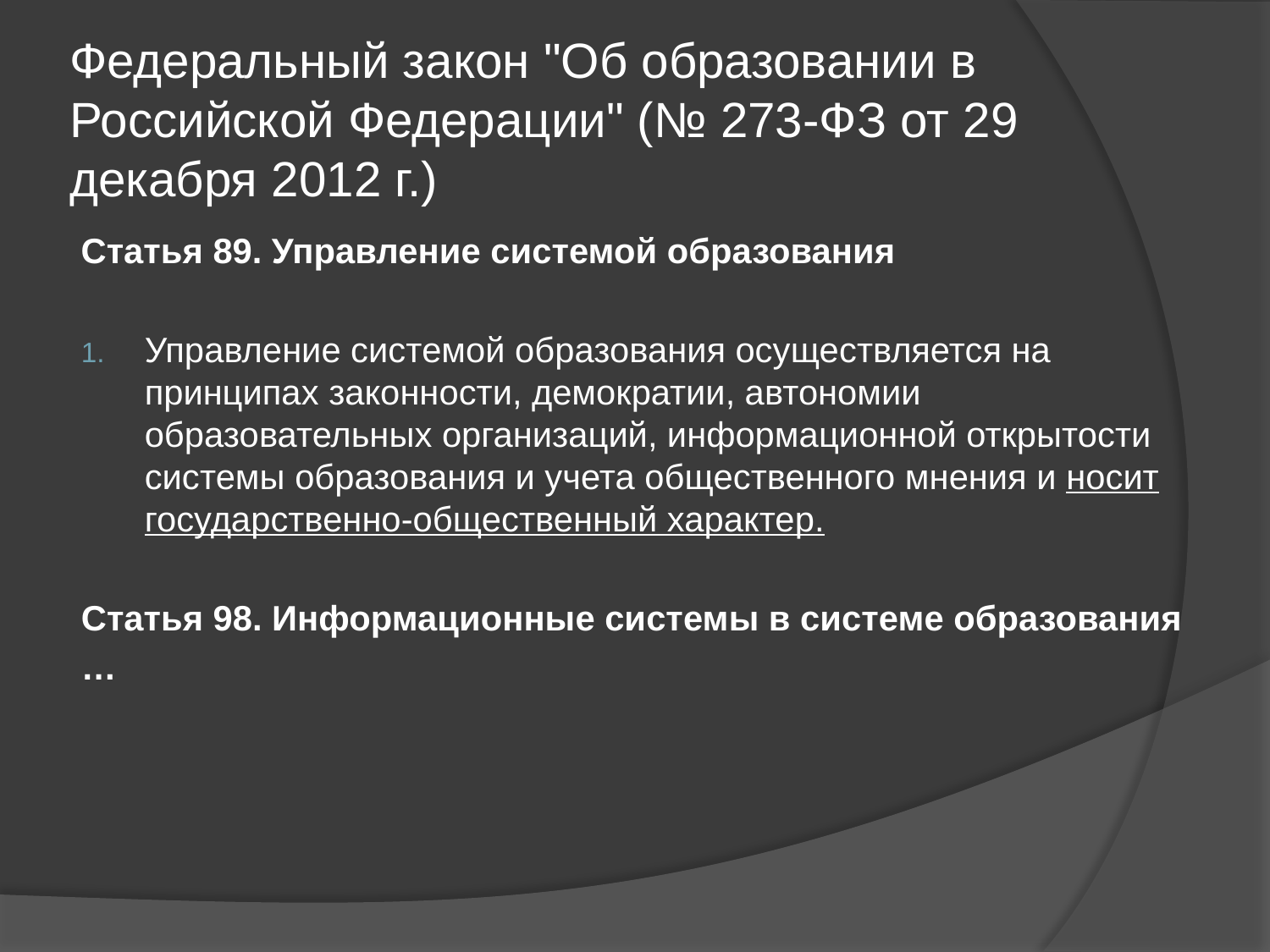

# Федеральный закон "Об образовании в Российской Федерации" (№ 273-ФЗ от 29 декабря 2012 г.)
Статья 89. Управление системой образования

Управление системой образования осуществляется на принципах законности, демократии, автономии образовательных организаций, информационной открытости системы образования и учета общественного мнения и носит государственно-общественный характер.

Статья 98. Информационные системы в системе образования
…